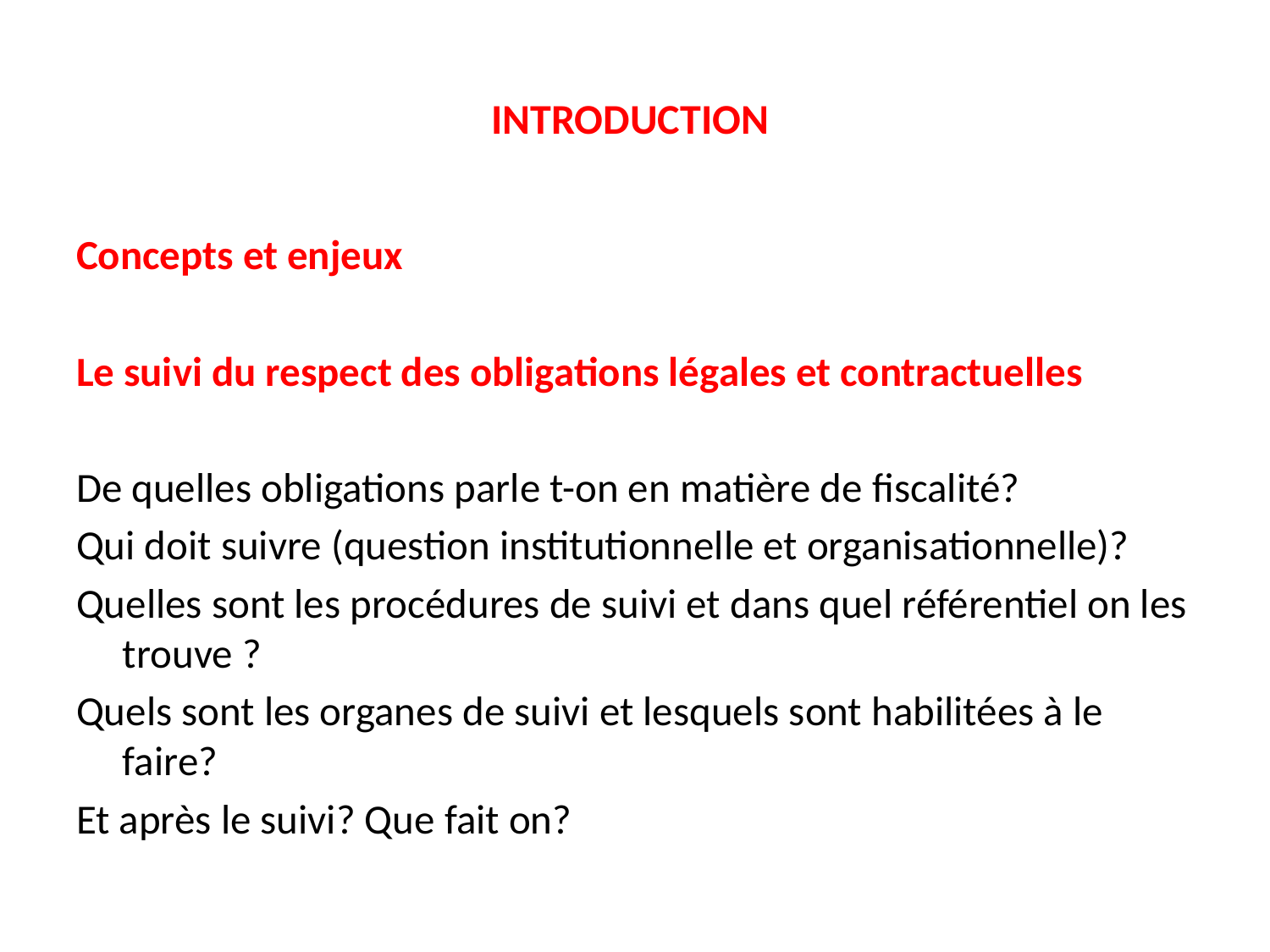

# INTRODUCTION
Concepts et enjeux

Le suivi du respect des obligations légales et contractuelles

De quelles obligations parle t-on en matière de fiscalité?
Qui doit suivre (question institutionnelle et organisationnelle)?
Quelles sont les procédures de suivi et dans quel référentiel on les trouve ?
Quels sont les organes de suivi et lesquels sont habilitées à le faire?
Et après le suivi? Que fait on?